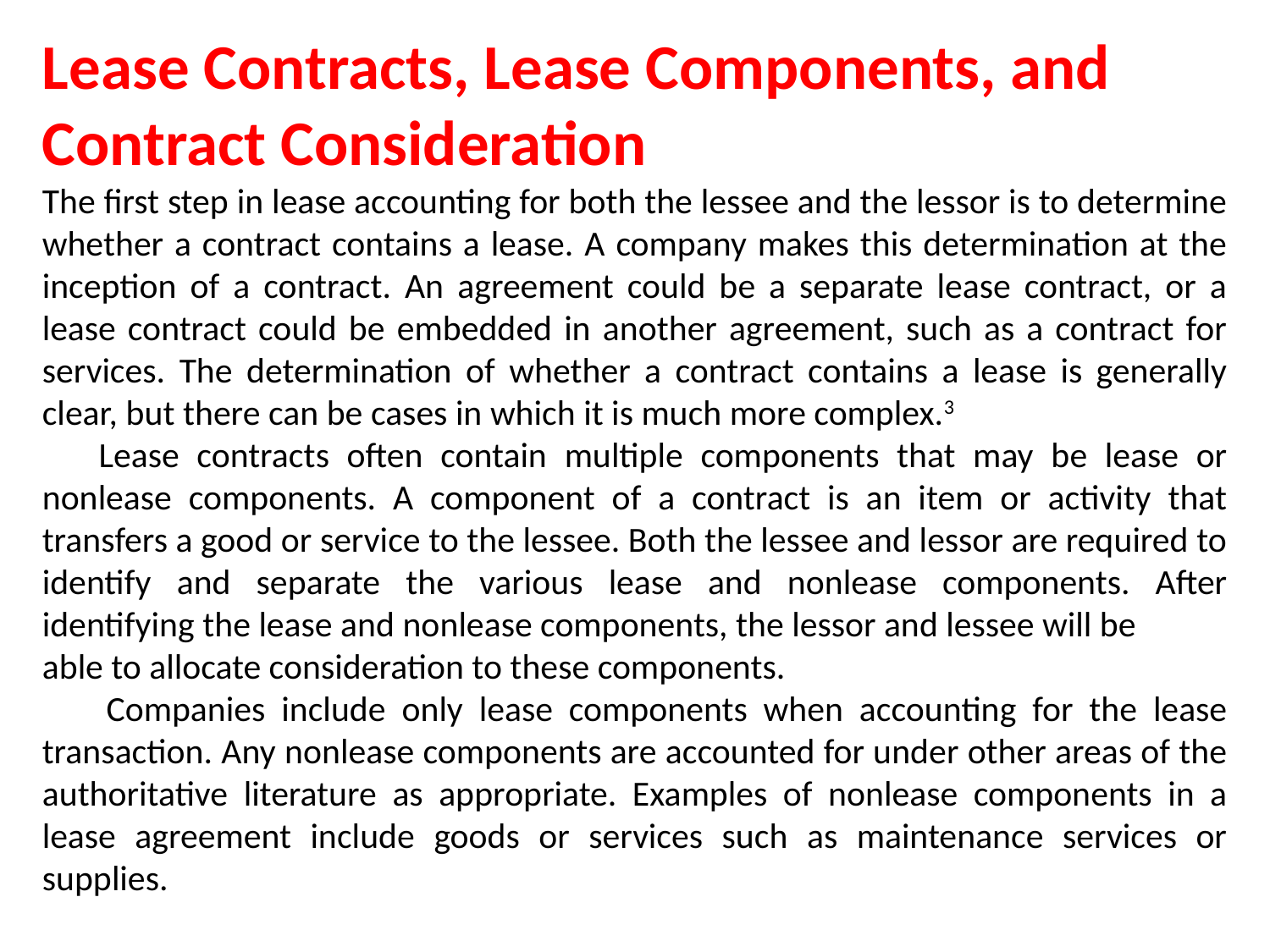

Lease Contracts, Lease Components, and Contract Consideration
The first step in lease accounting for both the lessee and the lessor is to determine whether a contract contains a lease. A company makes this determination at the inception of a contract. An agreement could be a separate lease contract, or a lease contract could be embedded in another agreement, such as a contract for services. The determination of whether a contract contains a lease is generally clear, but there can be cases in which it is much more complex.3
    Lease contracts often contain multiple components that may be lease or nonlease components. A component of a contract is an item or activity that transfers a good or service to the lessee. Both the lessee and lessor are required to identify and separate the various lease and nonlease components. After identifying the lease and nonlease components, the lessor and lessee will be
able to allocate consideration to these components.
    Companies include only lease components when accounting for the lease transaction. Any nonlease components are accounted for under other areas of the authoritative literature as appropriate. Examples of nonlease components in a lease agreement include goods or services such as maintenance services or supplies.